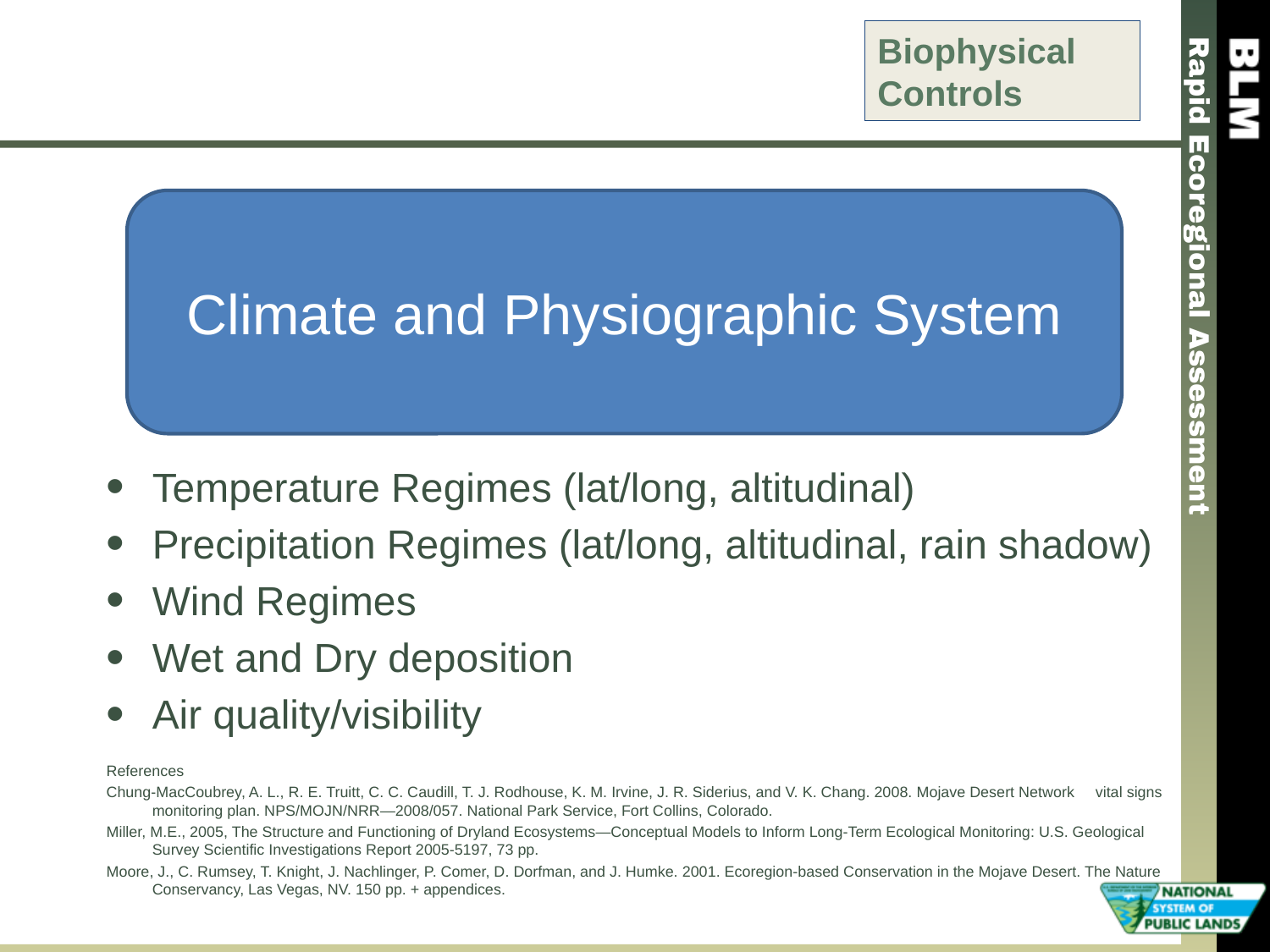

# Biophysical Controls
Climate and Physiographic System
Temperature Regimes (lat/long, altitudinal)
Precipitation Regimes (lat/long, altitudinal, rain shadow)
Wind Regimes
Wet and Dry deposition
Air quality/visibility

References
Chung-MacCoubrey, A. L., R. E. Truitt, C. C. Caudill, T. J. Rodhouse, K. M. Irvine, J. R. Siderius, and V. K. Chang. 2008. Mojave Desert Network     vital signs monitoring plan. NPS/MOJN/NRR—2008/057. National Park Service, Fort Collins, Colorado.
Miller, M.E., 2005, The Structure and Functioning of Dryland Ecosystems—Conceptual Models to Inform Long-Term Ecological Monitoring: U.S. Geological Survey Scientific Investigations Report 2005-5197, 73 pp.
Moore, J., C. Rumsey, T. Knight, J. Nachlinger, P. Comer, D. Dorfman, and J. Humke. 2001. Ecoregion-based Conservation in the Mojave Desert. The Nature Conservancy, Las Vegas, NV. 150 pp. + appendices.